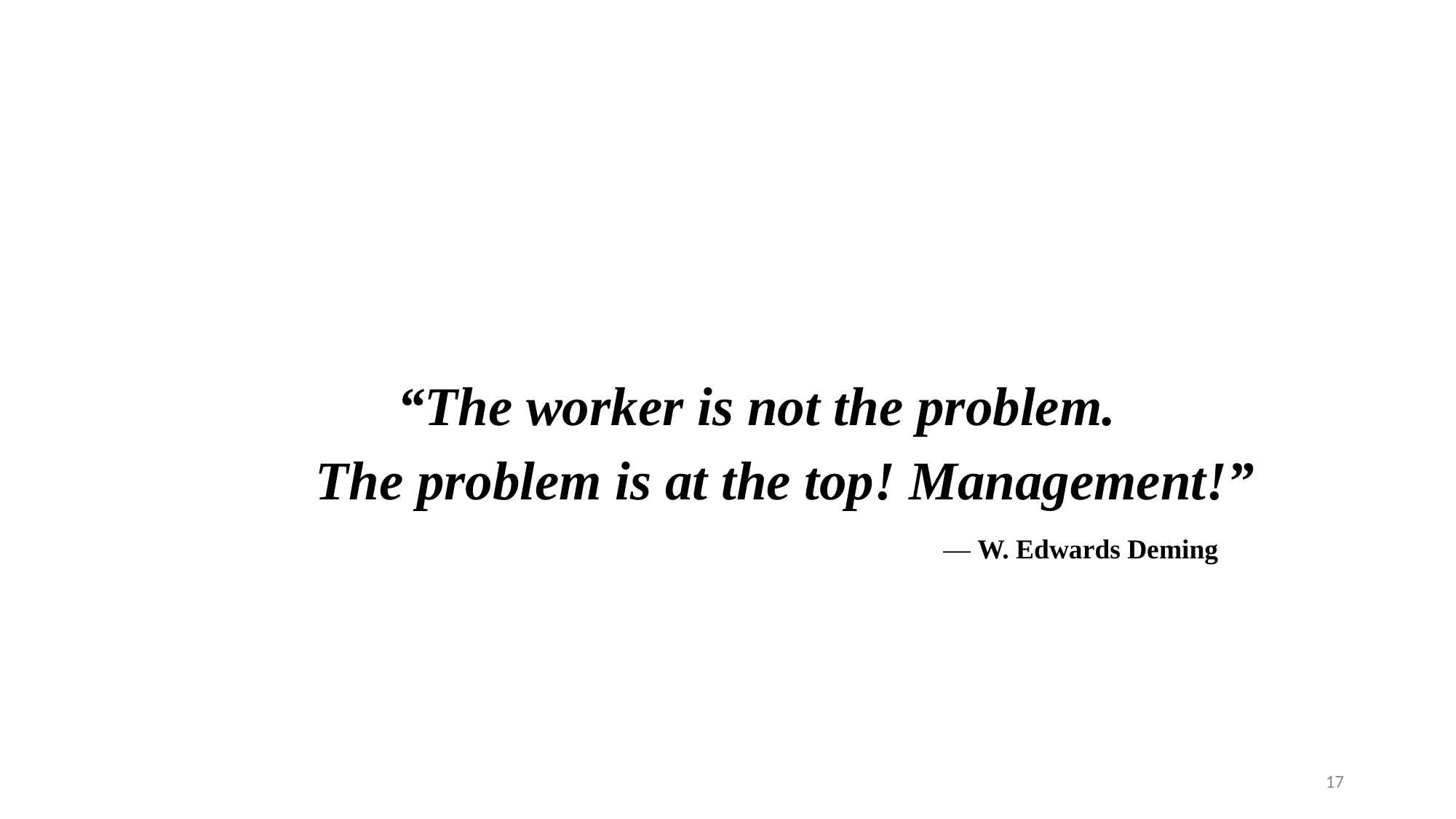

#

                     “The worker is not the problem.
               The problem is at the top! Management!”
                                                             ― W. Edwards Deming

17